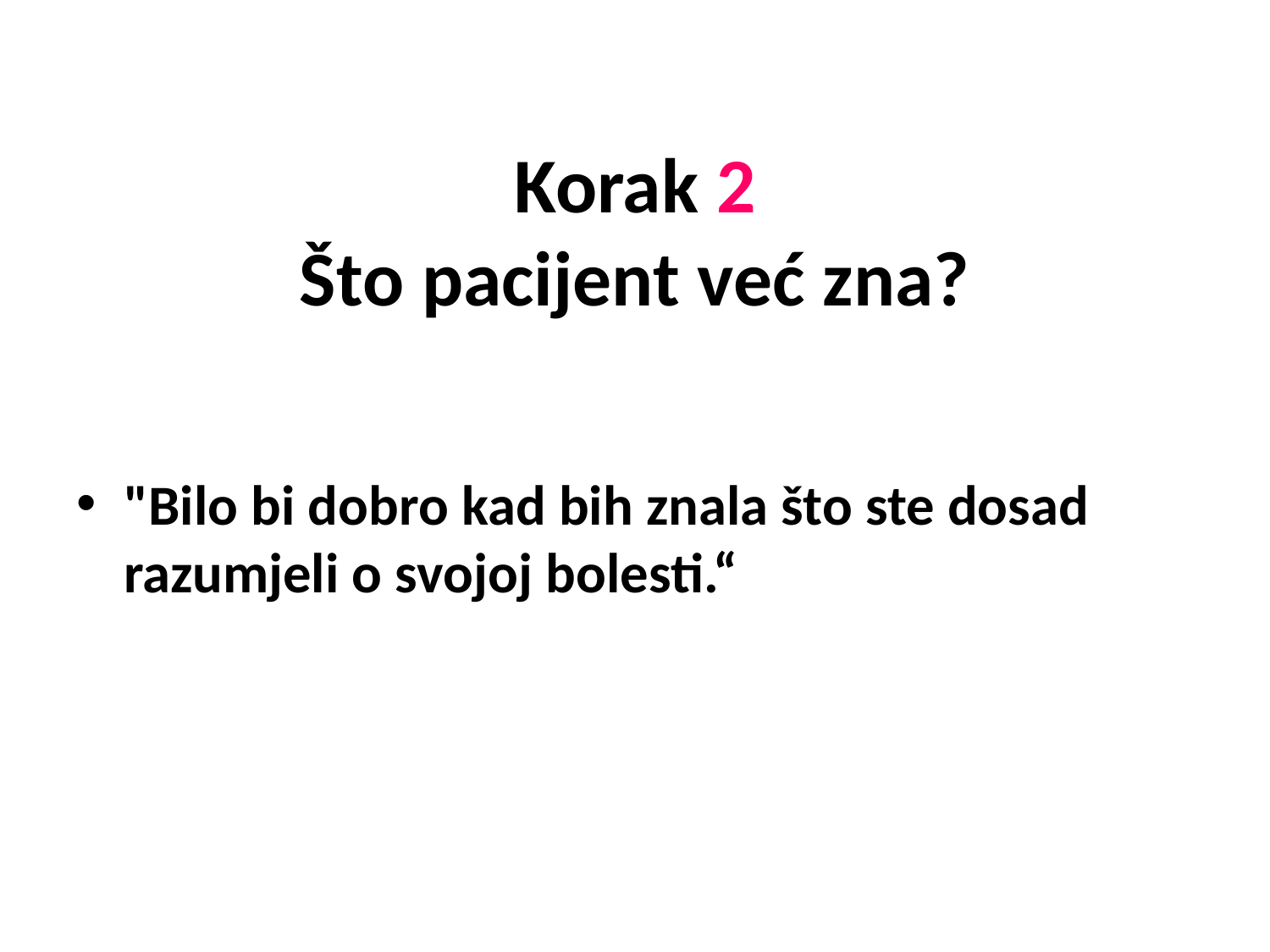

# Korak 2
Što pacijent već zna?

"Bilo bi dobro kad bih znala što ste dosad razumjeli o svojoj bolesti.“